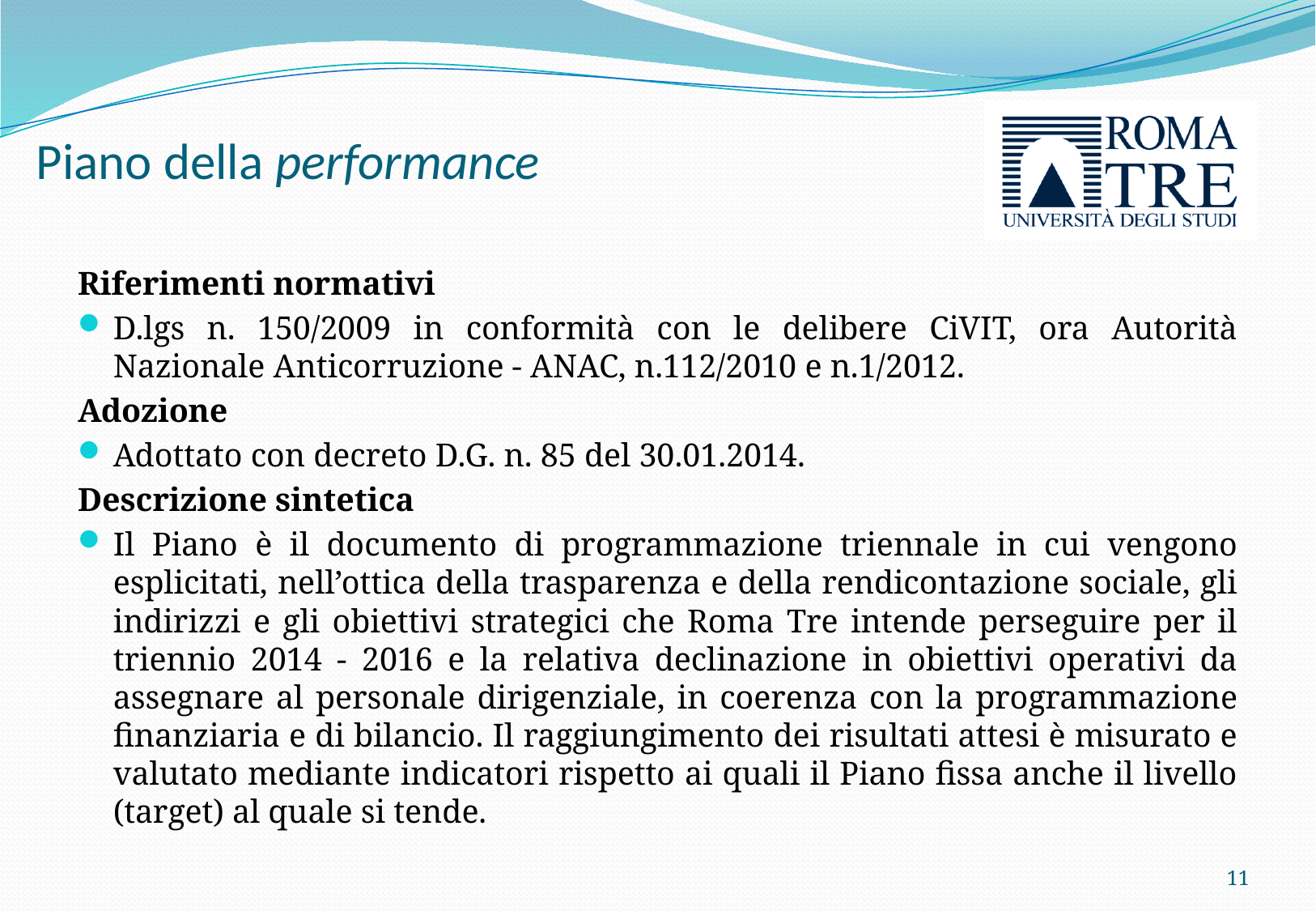

# Piano della performance
Riferimenti normativi
D.lgs n. 150/2009 in conformità con le delibere CiVIT, ora Autorità Nazionale Anticorruzione - ANAC, n.112/2010 e n.1/2012.
Adozione
Adottato con decreto D.G. n. 85 del 30.01.2014.
Descrizione sintetica
Il Piano è il documento di programmazione triennale in cui vengono esplicitati, nell’ottica della trasparenza e della rendicontazione sociale, gli indirizzi e gli obiettivi strategici che Roma Tre intende perseguire per il triennio 2014 - 2016 e la relativa declinazione in obiettivi operativi da assegnare al personale dirigenziale, in coerenza con la programmazione finanziaria e di bilancio. Il raggiungimento dei risultati attesi è misurato e valutato mediante indicatori rispetto ai quali il Piano fissa anche il livello (target) al quale si tende.

11